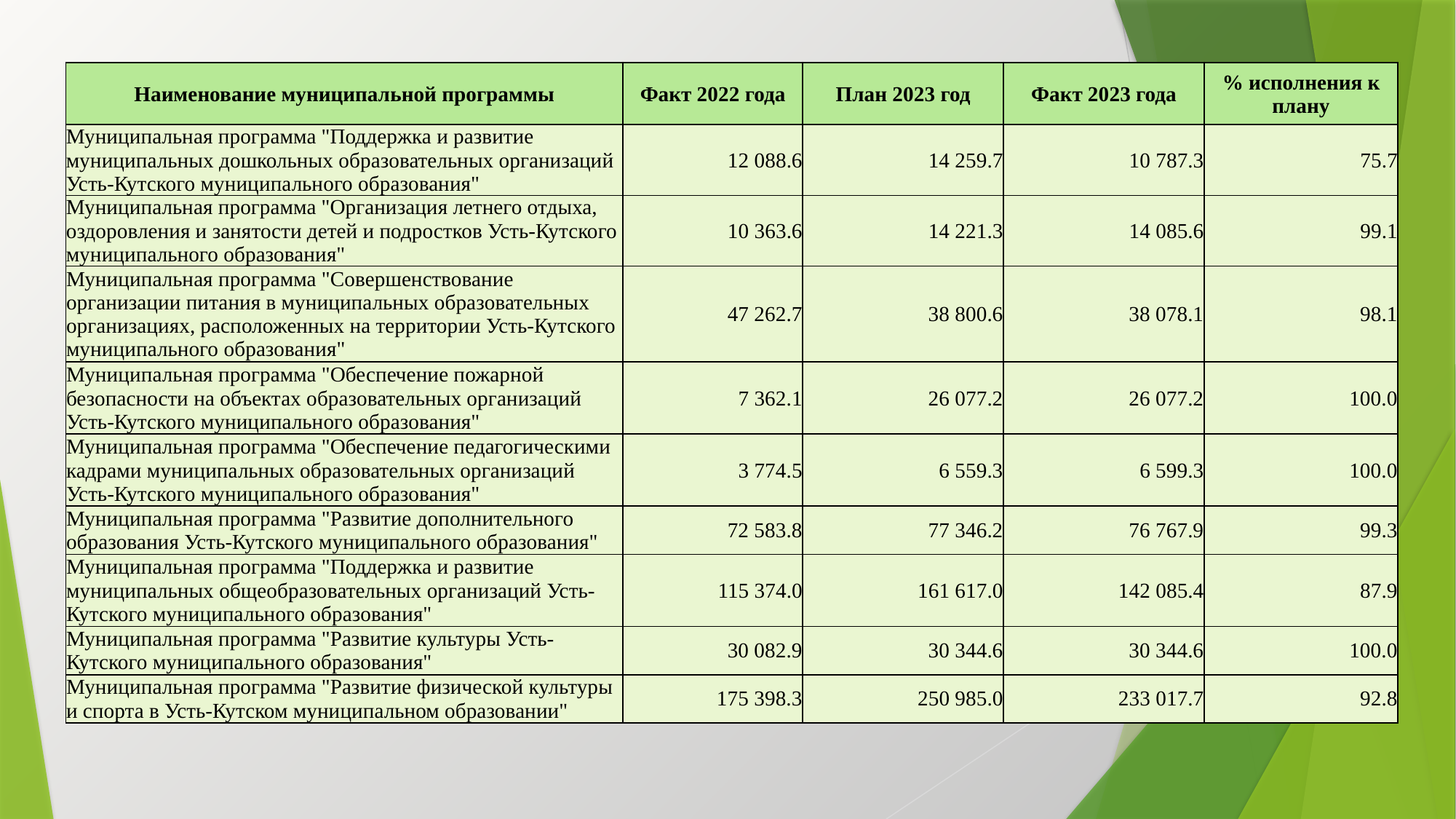

| Наименование муниципальной программы | Факт 2022 года | План 2023 год | Факт 2023 года | % исполнения к плану |
| --- | --- | --- | --- | --- |
| Муниципальная программа "Поддержка и развитие муниципальных дошкольных образовательных организаций Усть-Кутского муниципального образования" | 12 088.6 | 14 259.7 | 10 787.3 | 75.7 |
| Муниципальная программа "Организация летнего отдыха, оздоровления и занятости детей и подростков Усть-Кутского муниципального образования" | 10 363.6 | 14 221.3 | 14 085.6 | 99.1 |
| Муниципальная программа "Совершенствование организации питания в муниципальных образовательных организациях, расположенных на территории Усть-Кутского муниципального образования" | 47 262.7 | 38 800.6 | 38 078.1 | 98.1 |
| Муниципальная программа "Обеспечение пожарной безопасности на объектах образовательных организаций Усть-Кутского муниципального образования" | 7 362.1 | 26 077.2 | 26 077.2 | 100.0 |
| Муниципальная программа "Обеспечение педагогическими кадрами муниципальных образовательных организаций Усть-Кутского муниципального образования" | 3 774.5 | 6 559.3 | 6 599.3 | 100.0 |
| Муниципальная программа "Развитие дополнительного образования Усть-Кутского муниципального образования" | 72 583.8 | 77 346.2 | 76 767.9 | 99.3 |
| Муниципальная программа "Поддержка и развитие муниципальных общеобразовательных организаций Усть-Кутского муниципального образования" | 115 374.0 | 161 617.0 | 142 085.4 | 87.9 |
| Муниципальная программа "Развитие культуры Усть-Кутского муниципального образования" | 30 082.9 | 30 344.6 | 30 344.6 | 100.0 |
| Муниципальная программа "Развитие физической культуры и спорта в Усть-Кутском муниципальном образовании" | 175 398.3 | 250 985.0 | 233 017.7 | 92.8 |